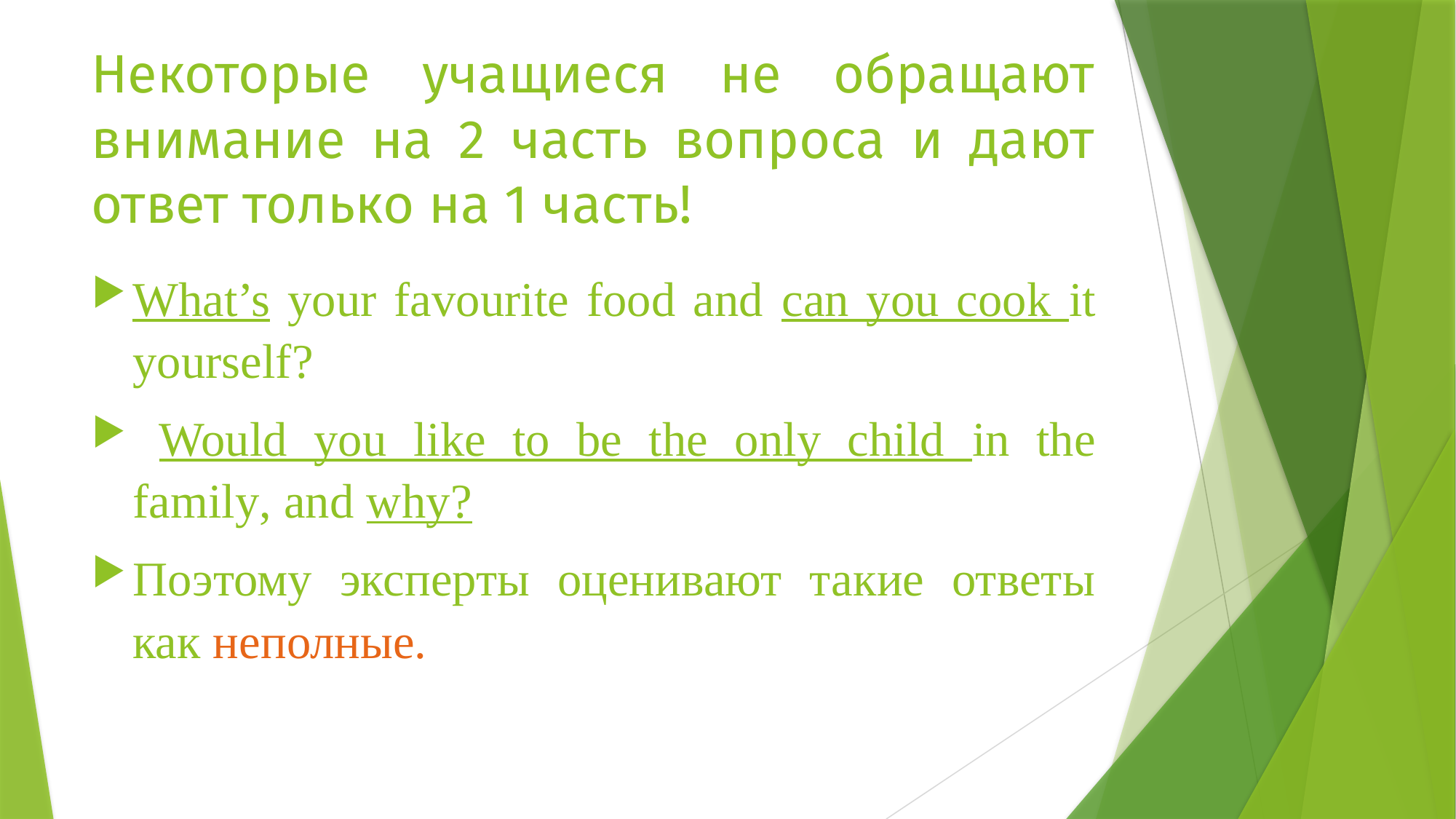

# Некоторые учащиеся не обращают внимание на 2 часть вопроса и дают ответ только на 1 часть!
What’s your favourite food and can you cook it yourself?
 Would you like to be the only child in the family, and why?
Поэтому эксперты оценивают такие ответы как неполные.